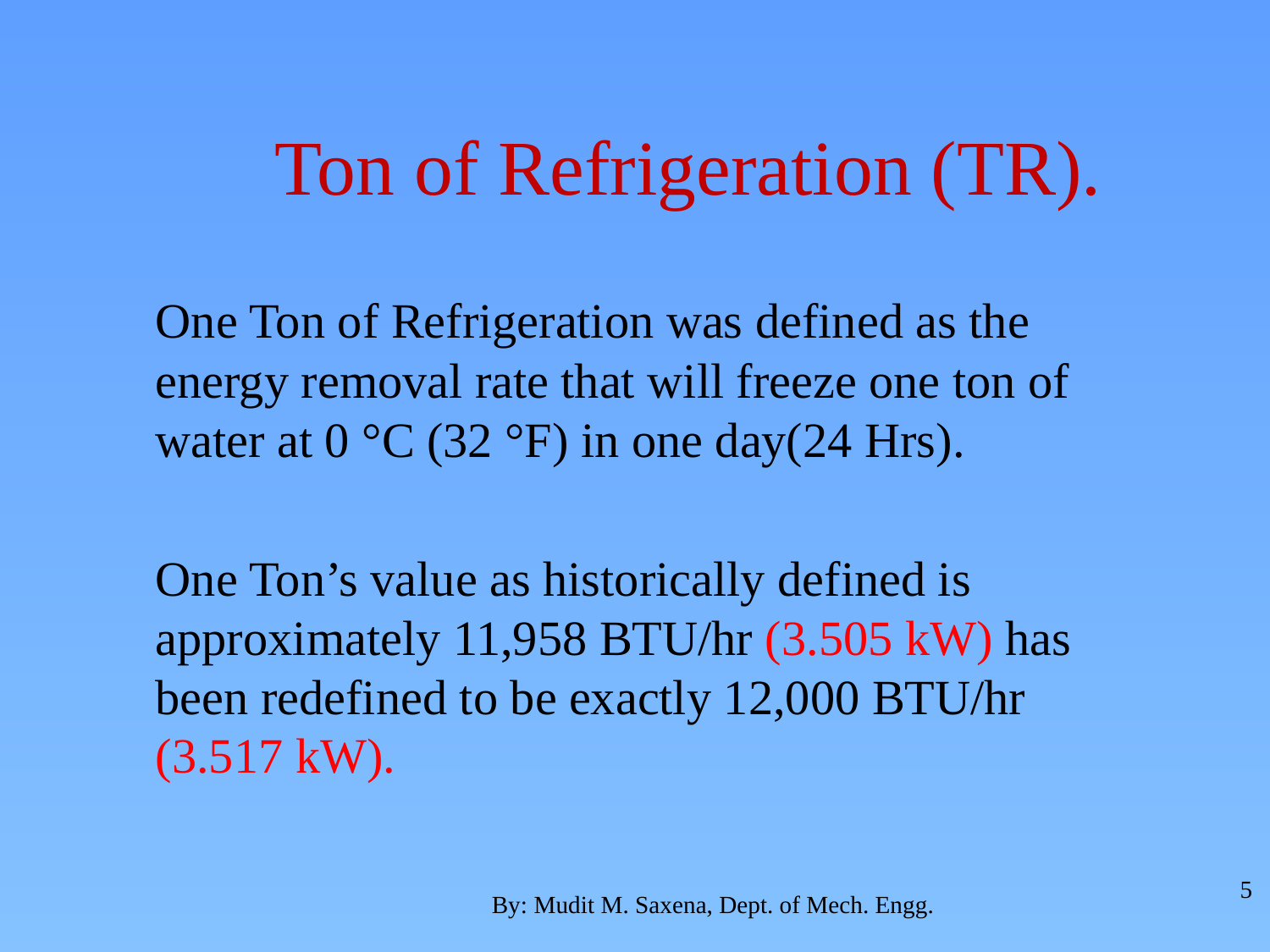

# Ton of Refrigeration (TR).
	One Ton of Refrigeration was defined as the energy removal rate that will freeze one ton of water at 0 °C (32 °F) in one day(24 Hrs).

	One Ton’s value as historically defined is approximately 11,958 BTU/hr (3.505 kW) has been redefined to be exactly 12,000 BTU/hr (3.517 kW).

5
By: Mudit M. Saxena, Dept. of Mech. Engg.